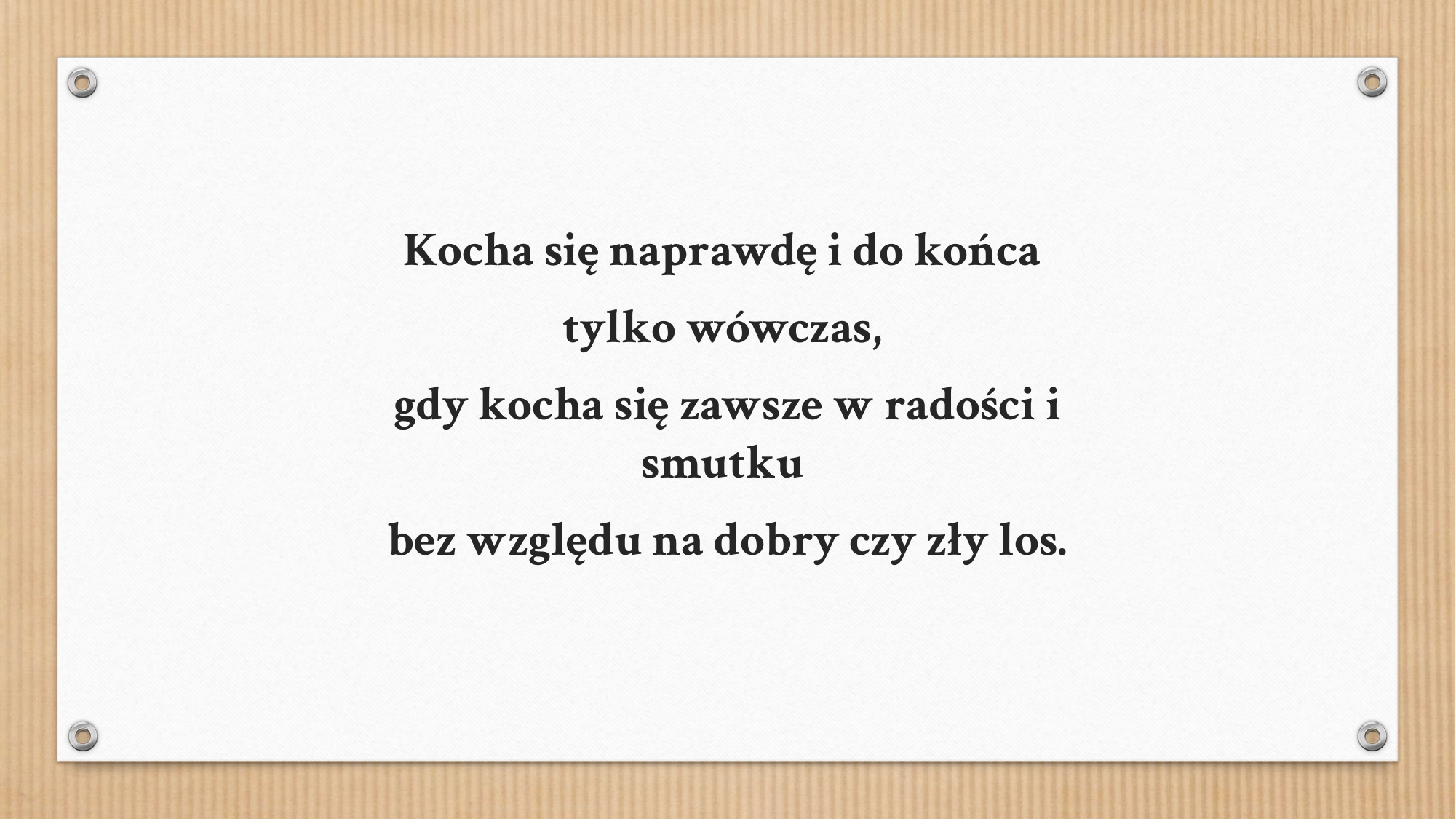

Kocha się naprawdę i do końca
tylko wówczas,
gdy kocha się zawsze w radości i smutku
bez względu na dobry czy zły los.